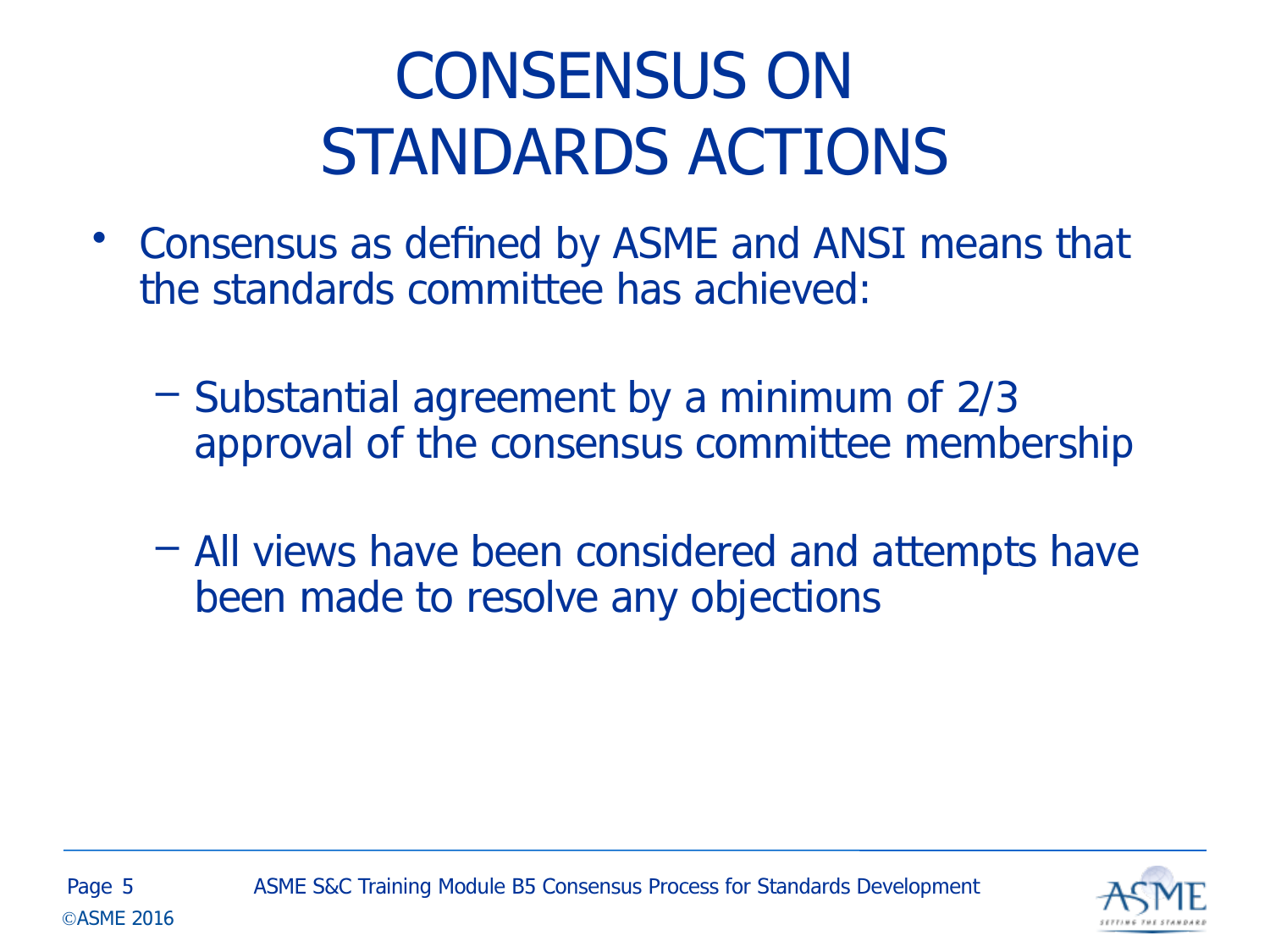

# CONSENSUS ON STANDARDS ACTIONS
Consensus as defined by ASME and ANSI means that the standards committee has achieved:

Substantial agreement by a minimum of 2/3 approval of the consensus committee membership

All views have been considered and attempts have been made to resolve any objections
5
ASME S&C Training Module B5 Consensus Process for Standards Development